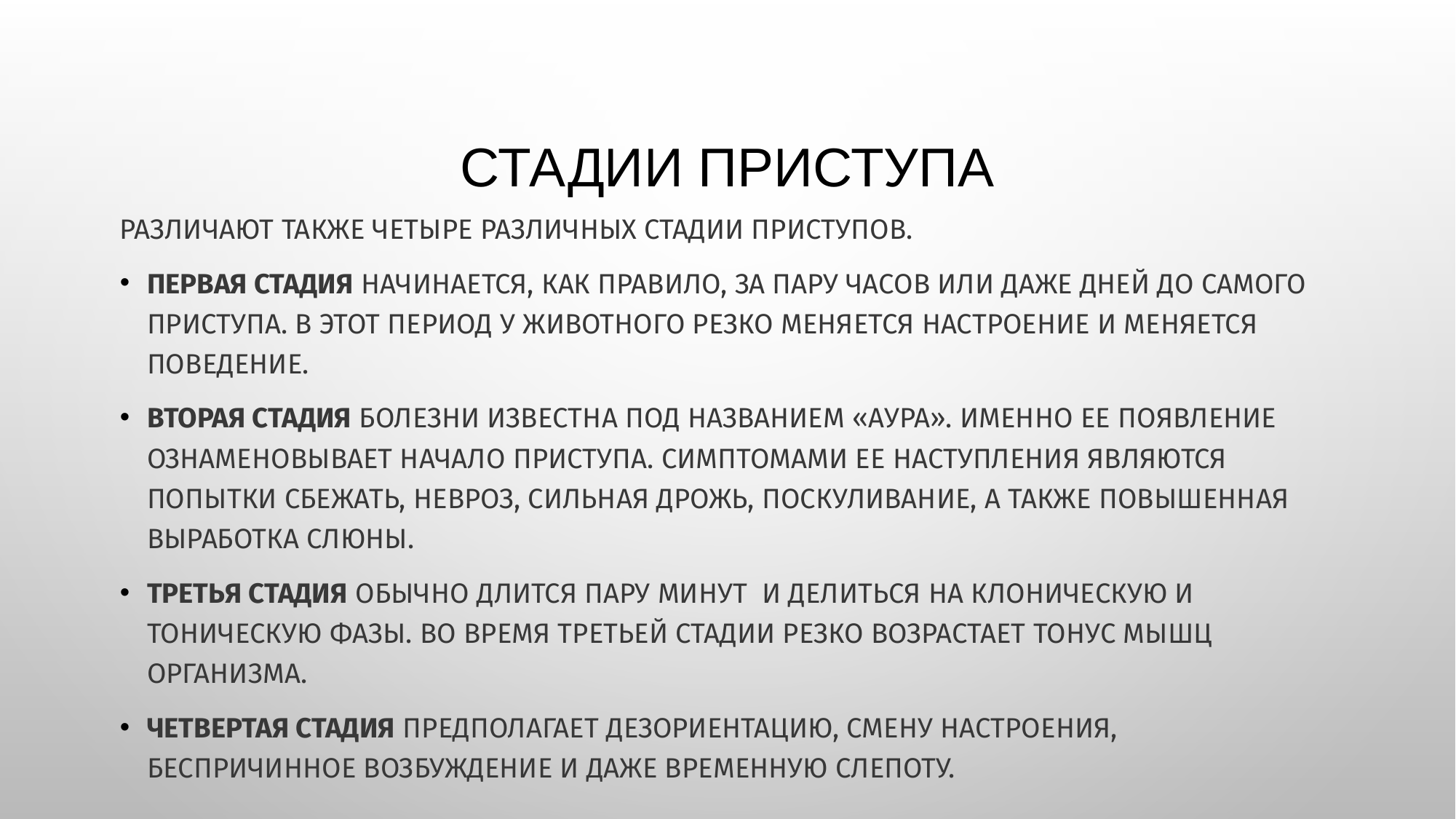

# СтАдии приступа
Различают также четыре различных стадии приступов.
Первая стадия начинается, как правило, за пару часов или даже дней до самого приступа. В этот период у животного резко меняется настроение и меняется поведение.
Вторая стадия болезни известна под названием «аура». Именно ее появление ознаменовывает начало приступа. Симптомами ее наступления являются попытки сбежать, невроз, сильная дрожь, поскуливание, а также повышенная выработка слюны.
Третья стадия обычно длится пару минут  и делиться на клоническую и тоническую фазы. Во время третьей стадии резко возрастает тонус мышц организма.
Четвертая стадия предполагает дезориентацию, смену настроения, беспричинное возбуждение и даже временную слепоту.